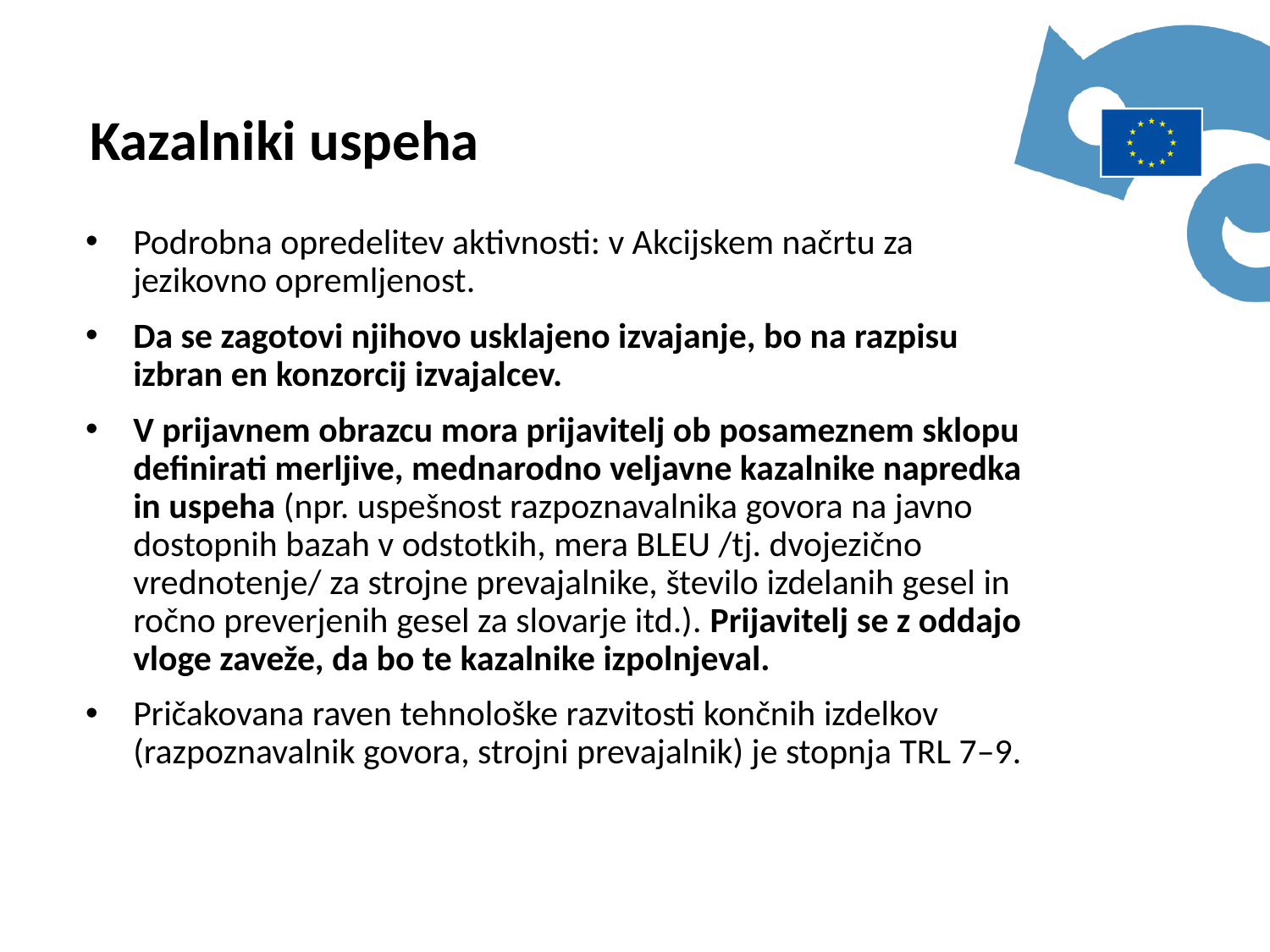

Kazalniki uspeha
Podrobna opredelitev aktivnosti: v Akcijskem načrtu za jezikovno opremljenost.
Da se zagotovi njihovo usklajeno izvajanje, bo na razpisu izbran en konzorcij izvajalcev.
V prijavnem obrazcu mora prijavitelj ob posameznem sklopu definirati merljive, mednarodno veljavne kazalnike napredka in uspeha (npr. uspešnost razpoznavalnika govora na javno dostopnih bazah v odstotkih, mera BLEU /tj. dvojezično vrednotenje/ za strojne prevajalnike, število izdelanih gesel in ročno preverjenih gesel za slovarje itd.). Prijavitelj se z oddajo vloge zaveže, da bo te kazalnike izpolnjeval.
Pričakovana raven tehnološke razvitosti končnih izdelkov (razpoznavalnik govora, strojni prevajalnik) je stopnja TRL 7–9.